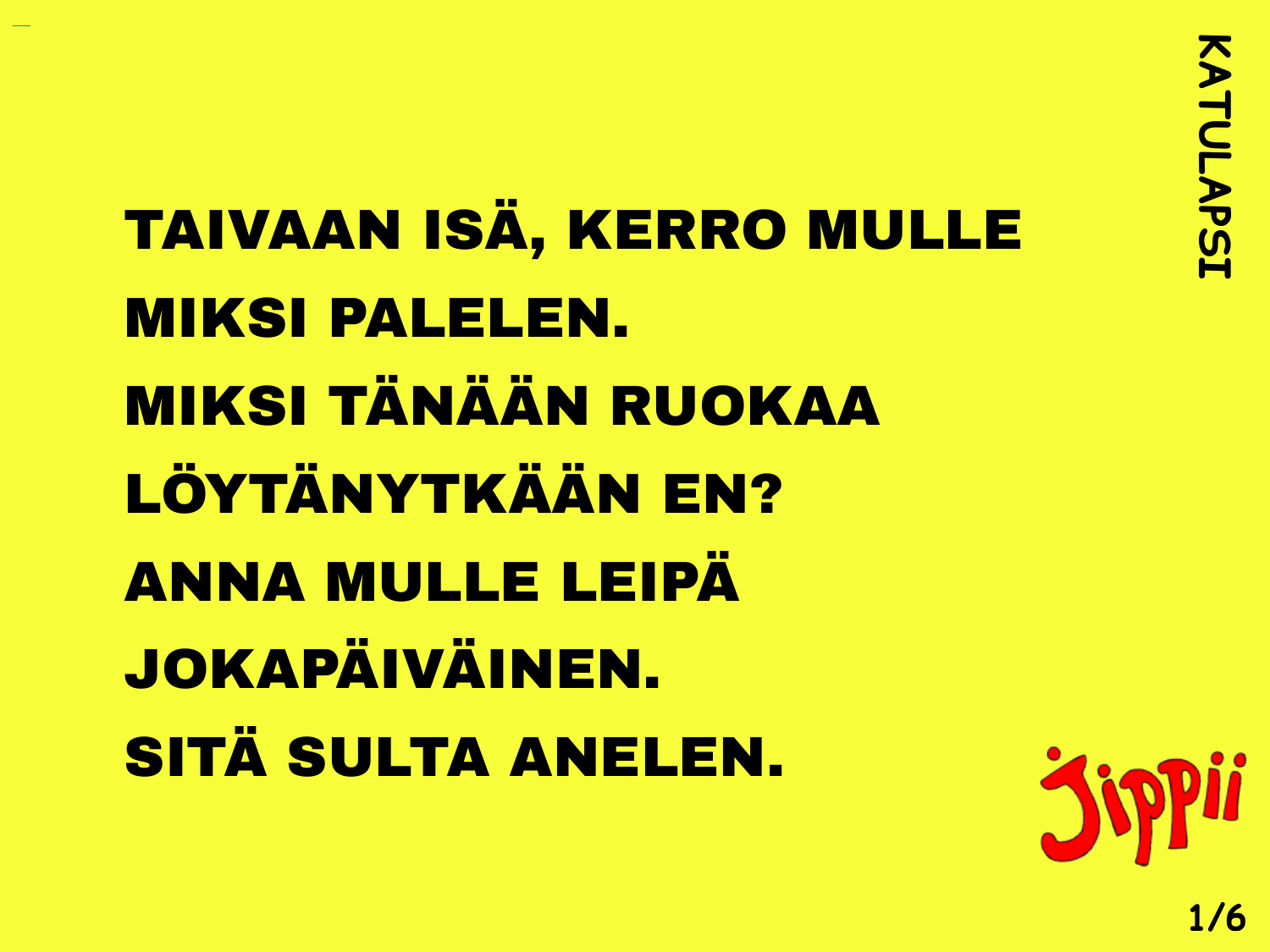

TAIVAAN ISÄ, KERRO MULLE
MIKSI PALELEN.
MIKSI TÄNÄÄN RUOKAA LÖYTÄNYTKÄÄN EN?
ANNA MULLE LEIPÄ JOKAPÄIVÄINEN.
SITÄ SULTA ANELEN.
KATULAPSI
1/6